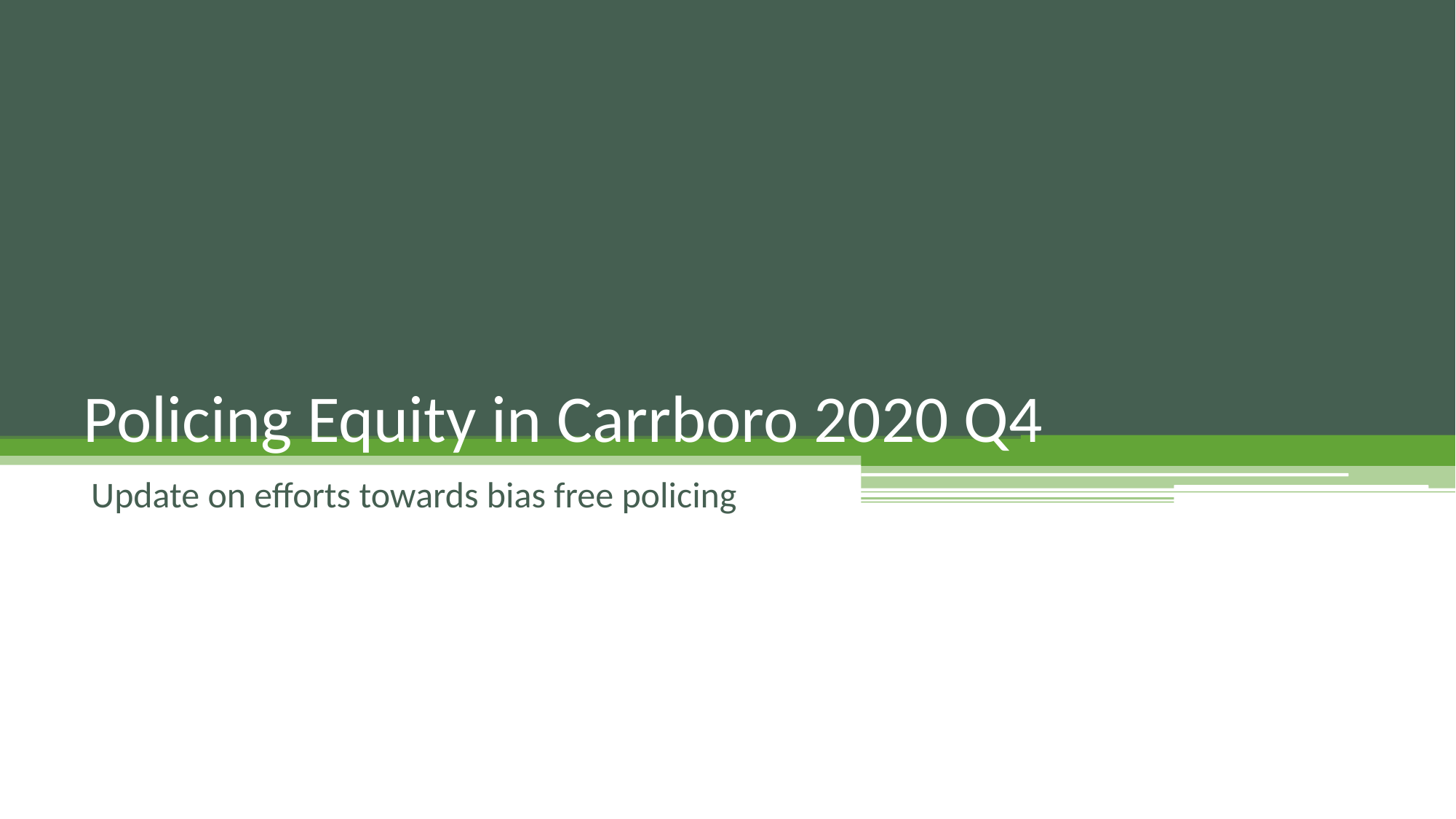

# Policing Equity in Carrboro 2020 Q4
Update on efforts towards bias free policing